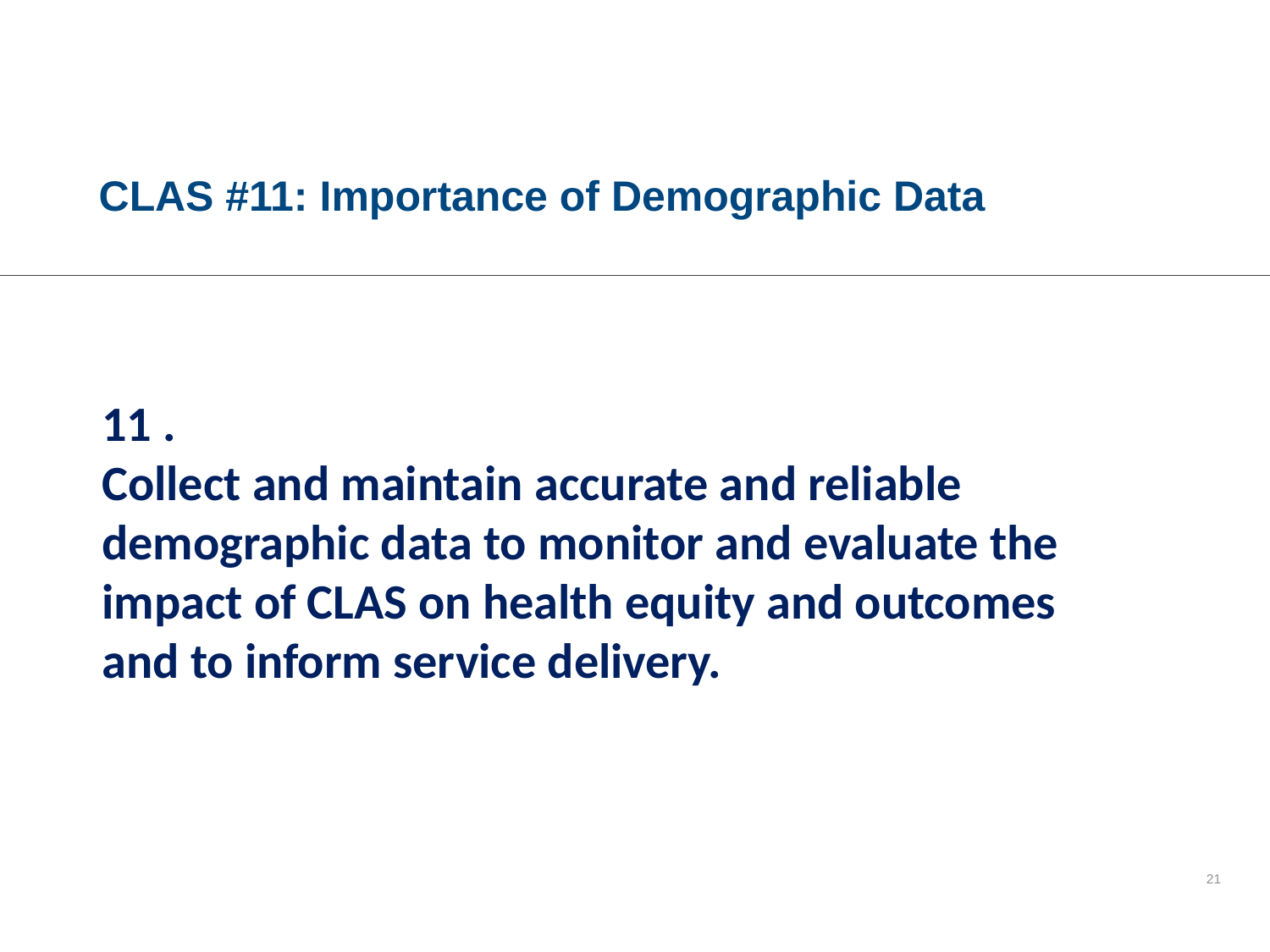

CLAS #11: Importance of Demographic Data
11 .
Collect and maintain accurate and reliable demographic data to monitor and evaluate the impact of CLAS on health equity and outcomes and to inform service delivery.
21